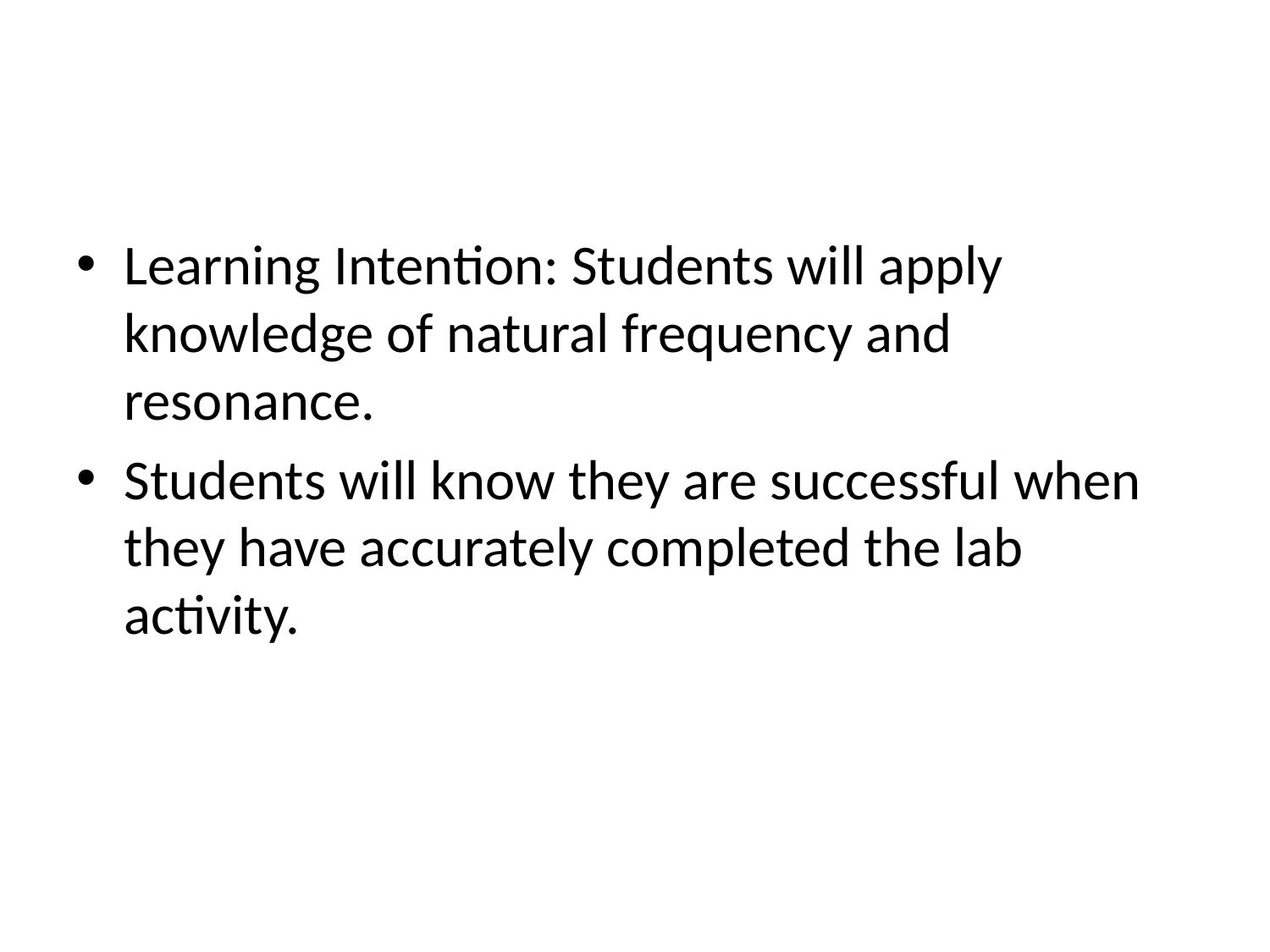

#
Learning Intention: Students will apply knowledge of natural frequency and resonance.
Students will know they are successful when they have accurately completed the lab activity.